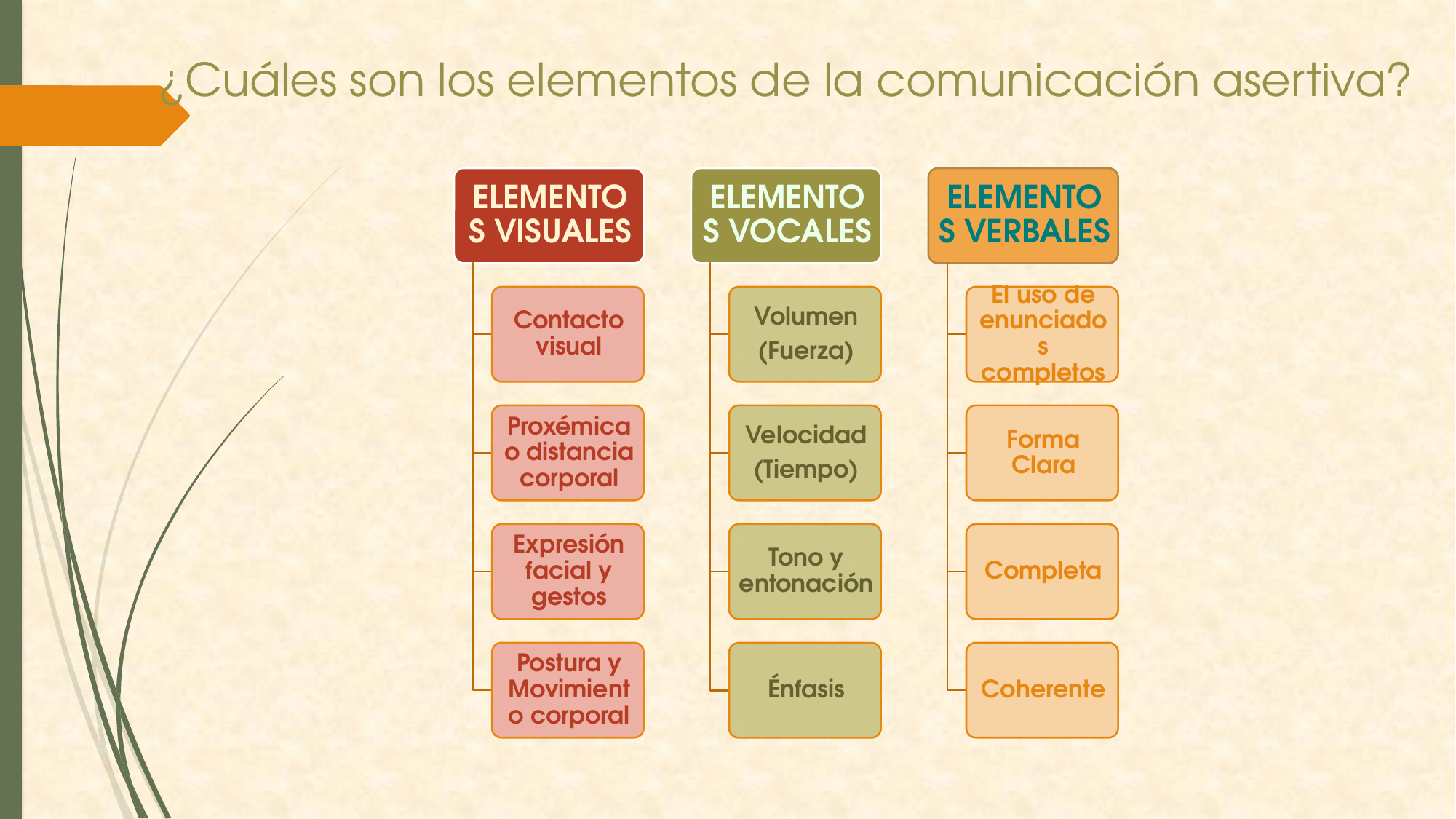

# ¿Cuáles son los elementos de la comunicación asertiva?
ELEMENTOS VISUALES
Contacto visual
Proxémica o distancia corporal
Expresión facial y gestos
Postura y Movimiento corporal
ELEMENTOS VOCALES
Volumen
(Fuerza)
Velocidad
(Tiempo)
Tono y entonación
Énfasis
ELEMENTOS VERBALES
El uso de enunciados completos
Forma Clara
Completa
Coherente